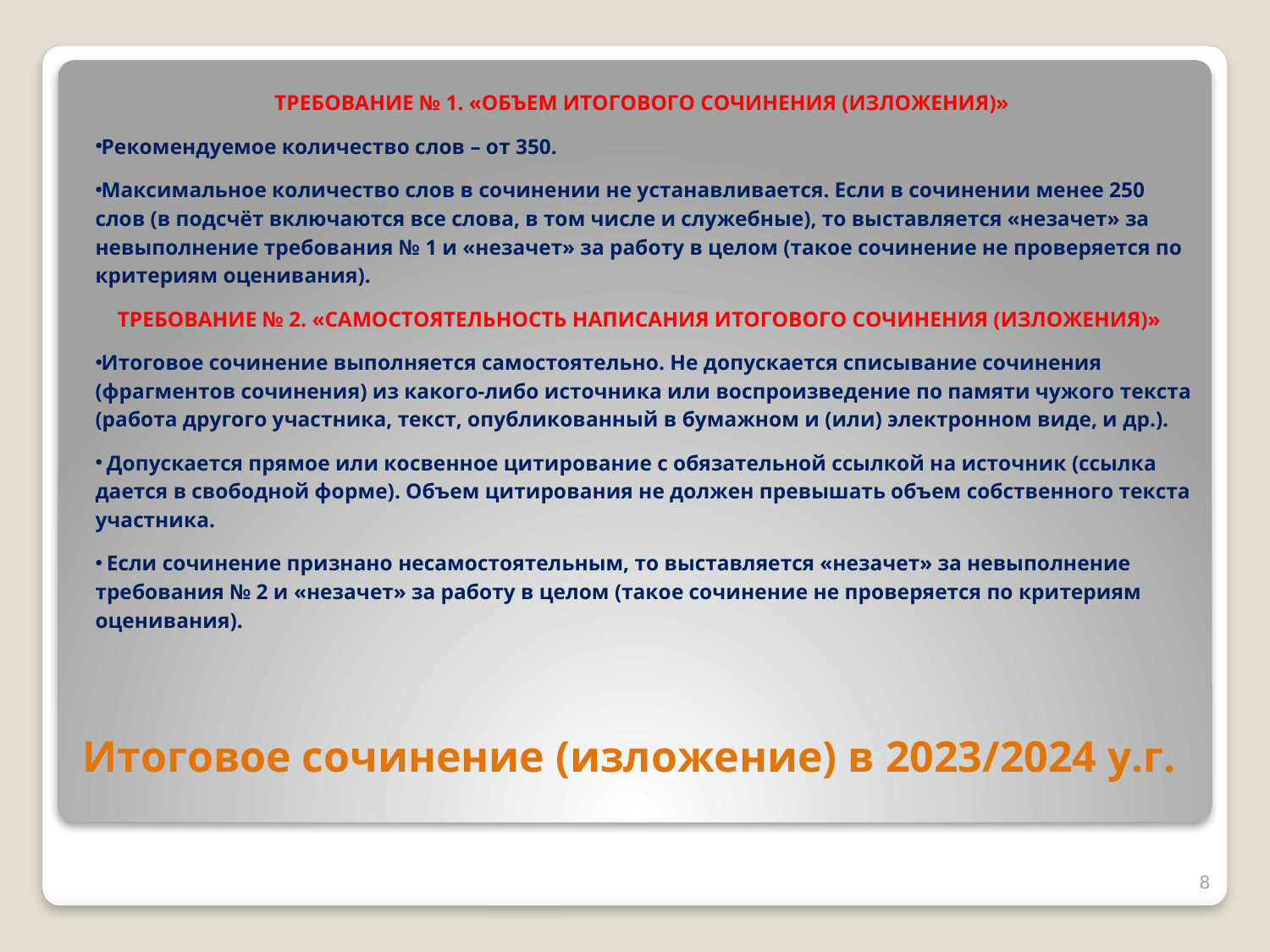

ТРЕБОВАНИЕ № 1. «ОБЪЕМ ИТОГОВОГО СОЧИНЕНИЯ (ИЗЛОЖЕНИЯ)»
Рекомендуемое количество слов – от 350.
Максимальное количество слов в сочинении не устанавливается. Если в сочинении менее 250 слов (в подсчёт включаются все слова, в том числе и служебные), то выставляется «незачет» за невыполнение требования № 1 и «незачет» за работу в целом (такое сочинение не проверяется по критериям оценивания).
ТРЕБОВАНИЕ № 2. «САМОСТОЯТЕЛЬНОСТЬ НАПИСАНИЯ ИТОГОВОГО СОЧИНЕНИЯ (ИЗЛОЖЕНИЯ)»
Итоговое сочинение выполняется самостоятельно. Не допускается списывание сочинения (фрагментов сочинения) из какого-либо источника или воспроизведение по памяти чужого текста (работа другого участника, текст, опубликованный в бумажном и (или) электронном виде, и др.).
 Допускается прямое или косвенное цитирование с обязательной ссылкой на источник (ссылка дается в свободной форме). Объем цитирования не должен превышать объем собственного текста участника.
 Если сочинение признано несамостоятельным, то выставляется «незачет» за невыполнение требования № 2 и «незачет» за работу в целом (такое сочинение не проверяется по критериям оценивания).

# Итоговое сочинение (изложение) в 2023/2024 у.г.
8